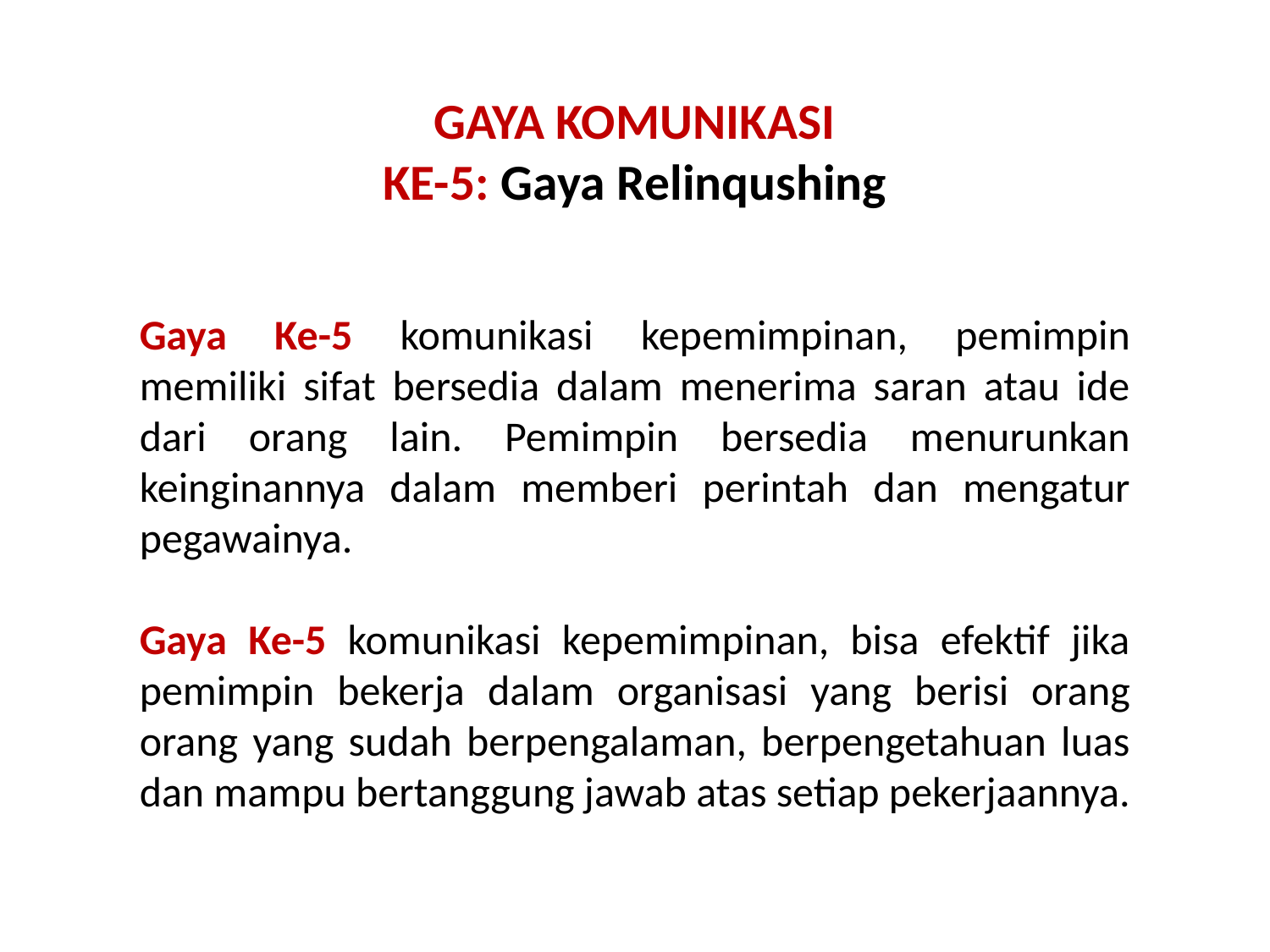

# GAYA KOMUNIKASI KE-5: Gaya Relinqushing
Gaya Ke-5 komunikasi kepemimpinan, pemimpin memiliki sifat bersedia dalam menerima saran atau ide dari orang lain. Pemimpin bersedia menurunkan keinginannya dalam memberi perintah dan mengatur pegawainya.

Gaya Ke-5 komunikasi kepemimpinan, bisa efektif jika pemimpin bekerja dalam organisasi yang berisi orang orang yang sudah berpengalaman, berpengetahuan luas dan mampu bertanggung jawab atas setiap pekerjaannya.